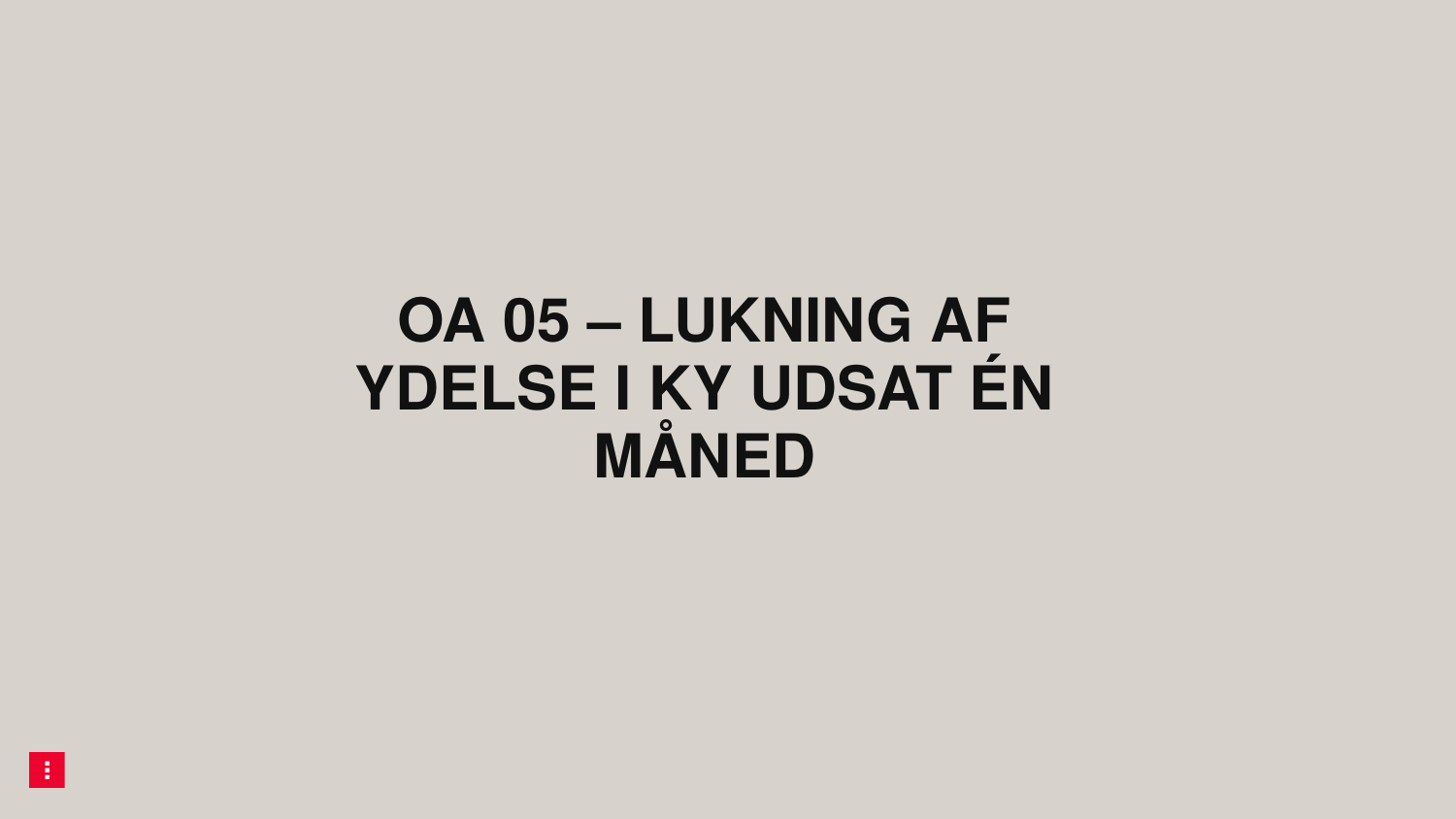

1/5/2024
68
# OA 05 – Lukning af ydelse i KY udsat én måned